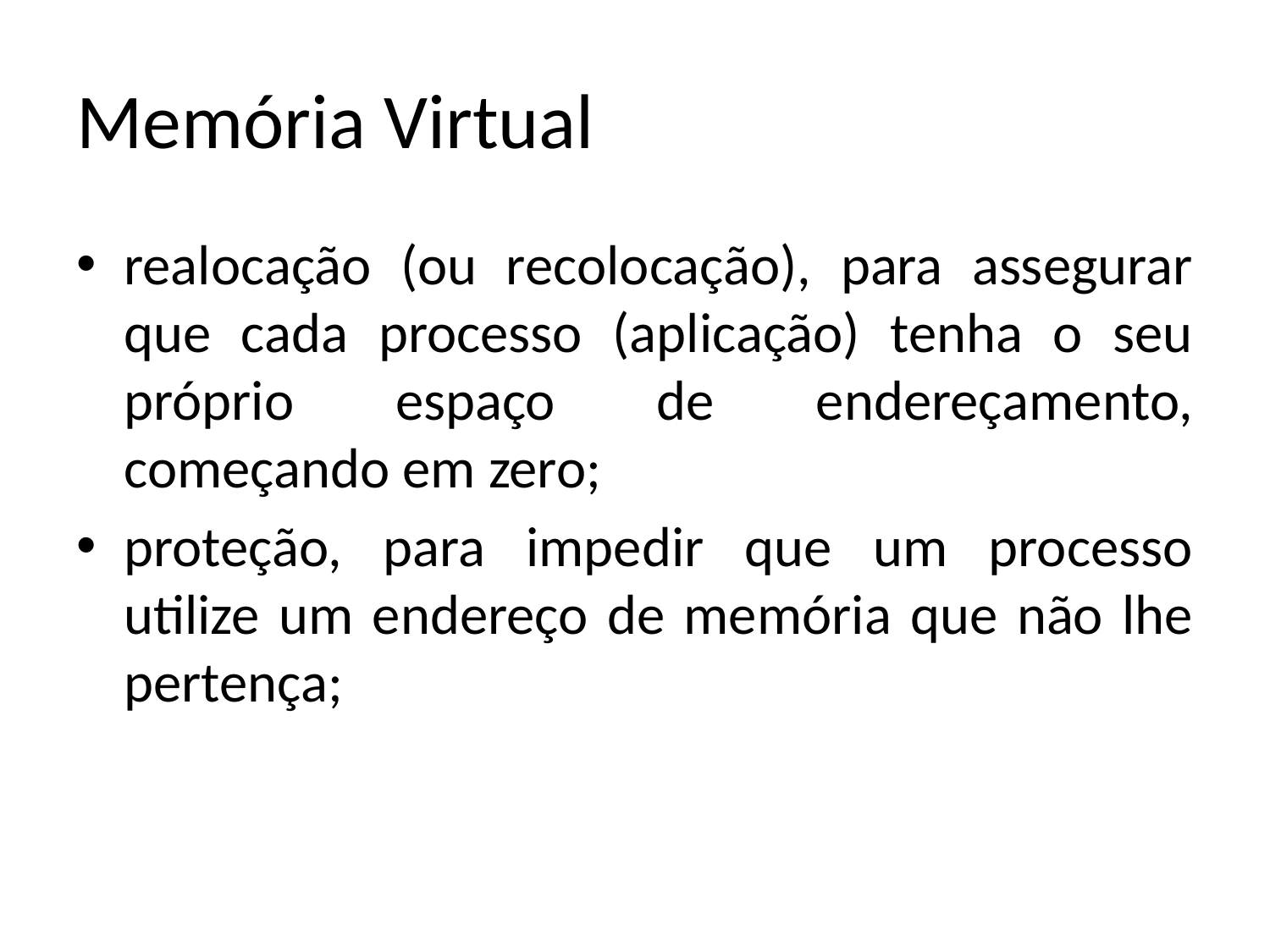

# Memória Virtual
realocação (ou recolocação), para assegurar que cada processo (aplicação) tenha o seu próprio espaço de endereçamento, começando em zero;
proteção, para impedir que um processo utilize um endereço de memória que não lhe pertença;
09/06/2014
IFRN - Instituto Federal de Educação, Ciência e Tecnologia do Rio Grande do Norte
55